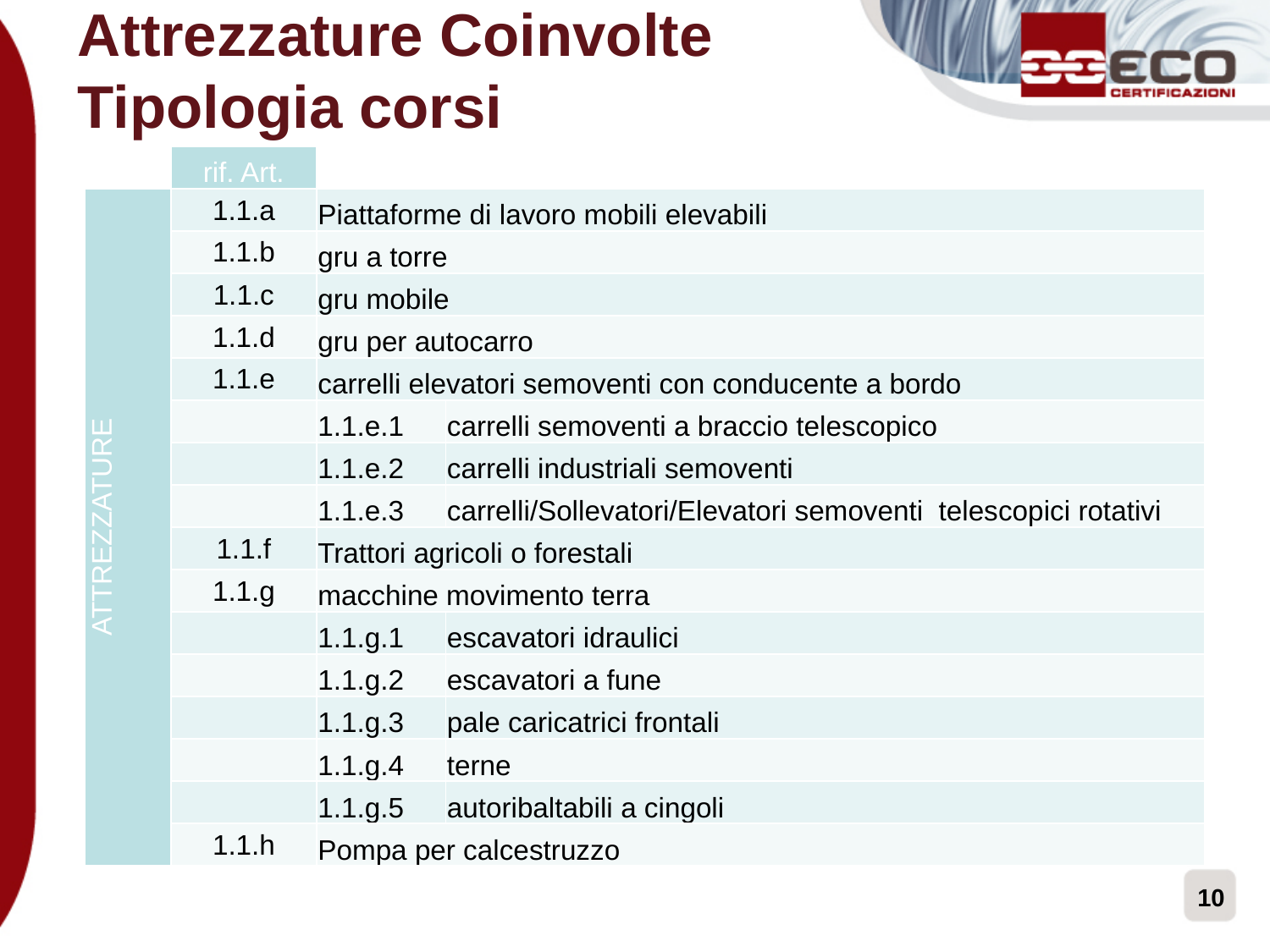

# Attrezzature Coinvolte Tipologia corsi
|  | rif. Art. |  |  |
| --- | --- | --- | --- |
| ATTREZZATURE | 1.1.a | Piattaforme di lavoro mobili elevabili |  |
|  | 1.1.b | gru a torre |  |
|  | 1.1.c | gru mobile |  |
|  | 1.1.d | gru per autocarro |  |
|  | 1.1.e | carrelli elevatori semoventi con conducente a bordo |  |
|  |  | 1.1.e.1 | carrelli semoventi a braccio telescopico |
|  |  | 1.1.e.2 | carrelli industriali semoventi |
|  |  | 1.1.e.3 | carrelli/Sollevatori/Elevatori semoventi telescopici rotativi |
|  | 1.1.f | Trattori agricoli o forestali |  |
|  | 1.1.g | macchine movimento terra |  |
|  |  | 1.1.g.1 | escavatori idraulici |
|  |  | 1.1.g.2 | escavatori a fune |
|  |  | 1.1.g.3 | pale caricatrici frontali |
|  |  | 1.1.g.4 | terne |
|  |  | 1.1.g.5 | autoribaltabili a cingoli |
|  | 1.1.h | Pompa per calcestruzzo |  |